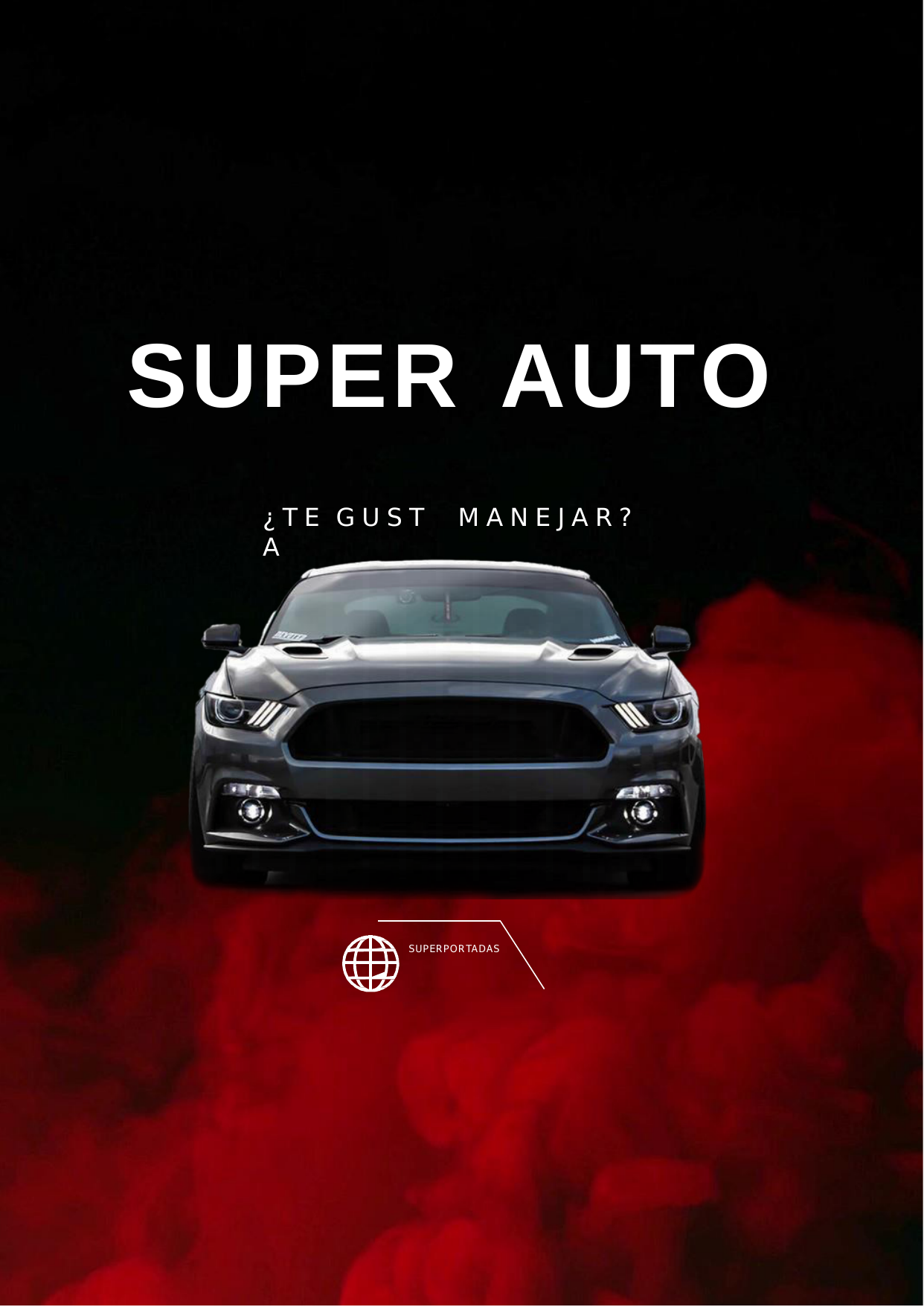

SUPER	AUTO
¿ T E	G U S T A
M A N E J A R ?
SUPERPORTADAS